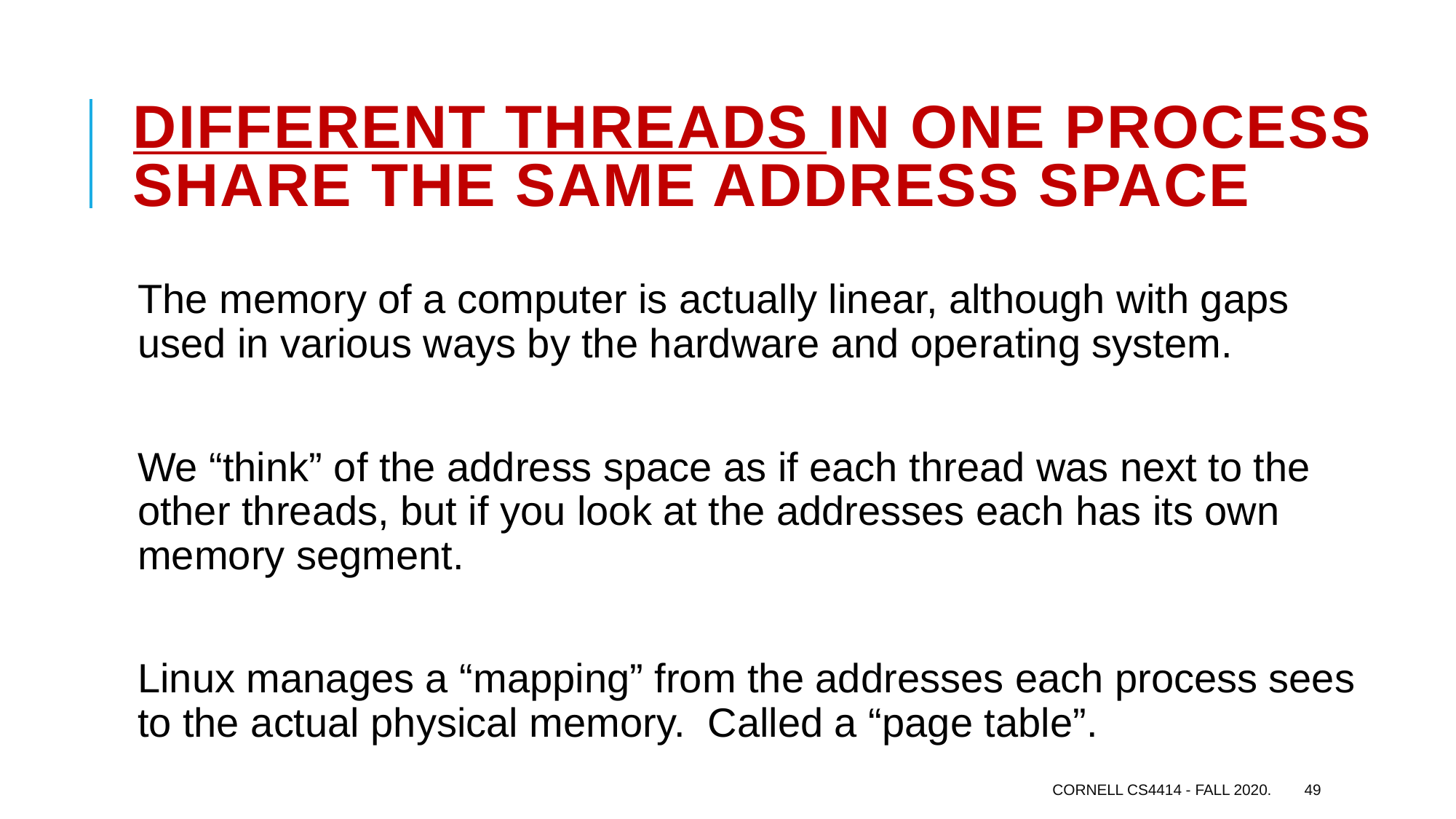

# Different threads in one process share the same address space
The memory of a computer is actually linear, although with gaps used in various ways by the hardware and operating system.

We “think” of the address space as if each thread was next to the other threads, but if you look at the addresses each has its own memory segment.

Linux manages a “mapping” from the addresses each process sees to the actual physical memory.  Called a “page table”.
Cornell CS4414 - Fall 2020.
49